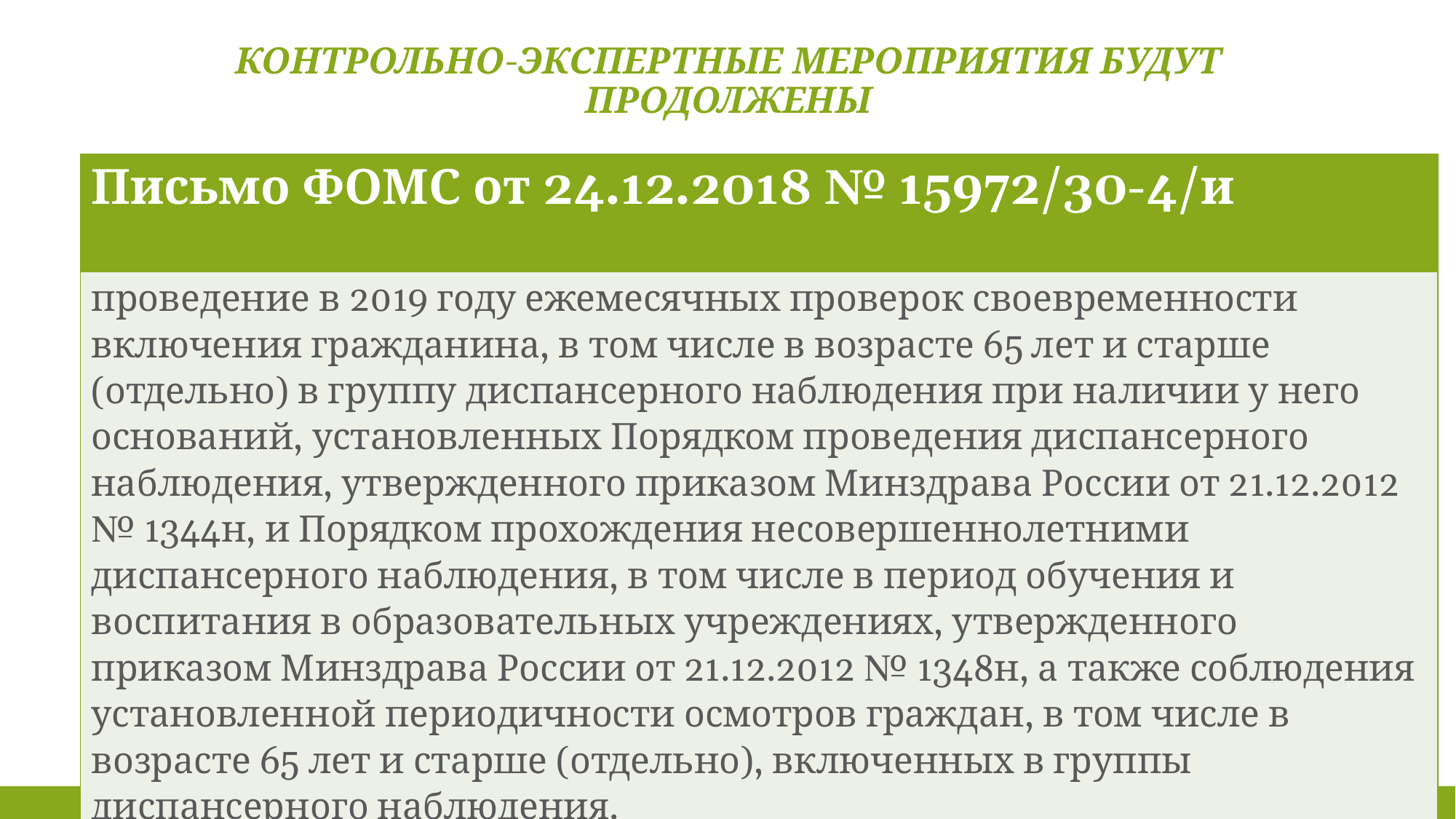

# Контрольно-экспертные мероприятия будут продолжены
| Письмо ФОМС от 24.12.2018 № 15972/30-4/и |
| --- |
| проведение в 2019 году ежемесячных проверок своевременности включения гражданина, в том числе в возрасте 65 лет и старше (отдельно) в группу диспансерного наблюдения при наличии у него оснований, установленных Порядком проведения диспансерного наблюдения, утвержденного приказом Минздрава России от 21.12.2012 № 1344н, и Порядком прохождения несовершеннолетними диспансерного наблюдения, в том числе в период обучения и воспитания в образовательных учреждениях, утвержденного приказом Минздрава России от 21.12.2012 № 1348н, а также соблюдения установленной периодичности осмотров граждан, в том числе в возрасте 65 лет и старше (отдельно), включенных в группы диспансерного наблюдения. |